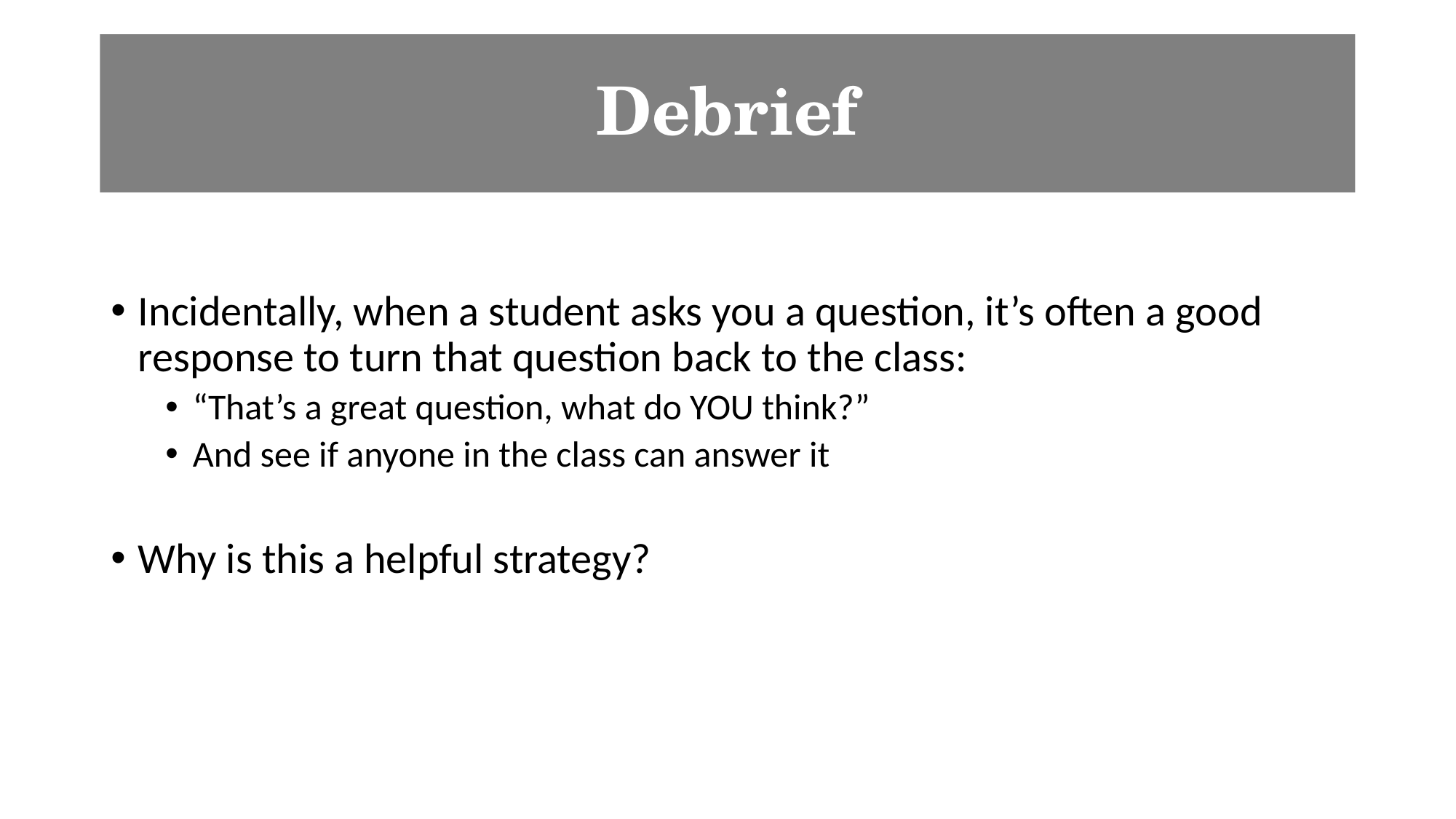

# Debrief

Incidentally, when a student asks you a question, it’s often a good response to turn that question back to the class:
“That’s a great question, what do YOU think?”
And see if anyone in the class can answer it

Why is this a helpful strategy?